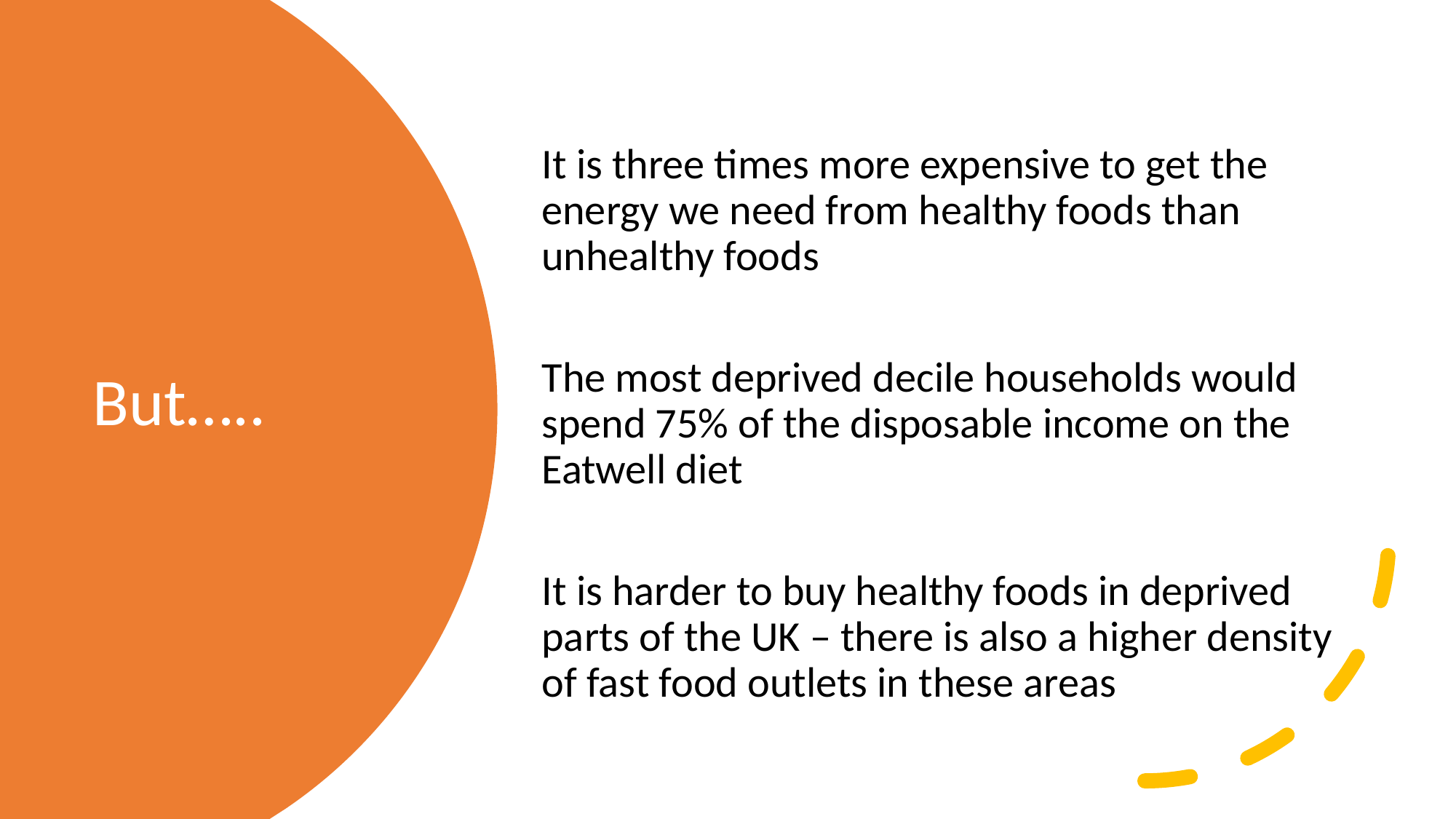

It is three times more expensive to get the energy we need from healthy foods than unhealthy foods

The most deprived decile households would spend 75% of the disposable income on the Eatwell diet

It is harder to buy healthy foods in deprived parts of the UK – there is also a higher density of fast food outlets in these areas

# But…..